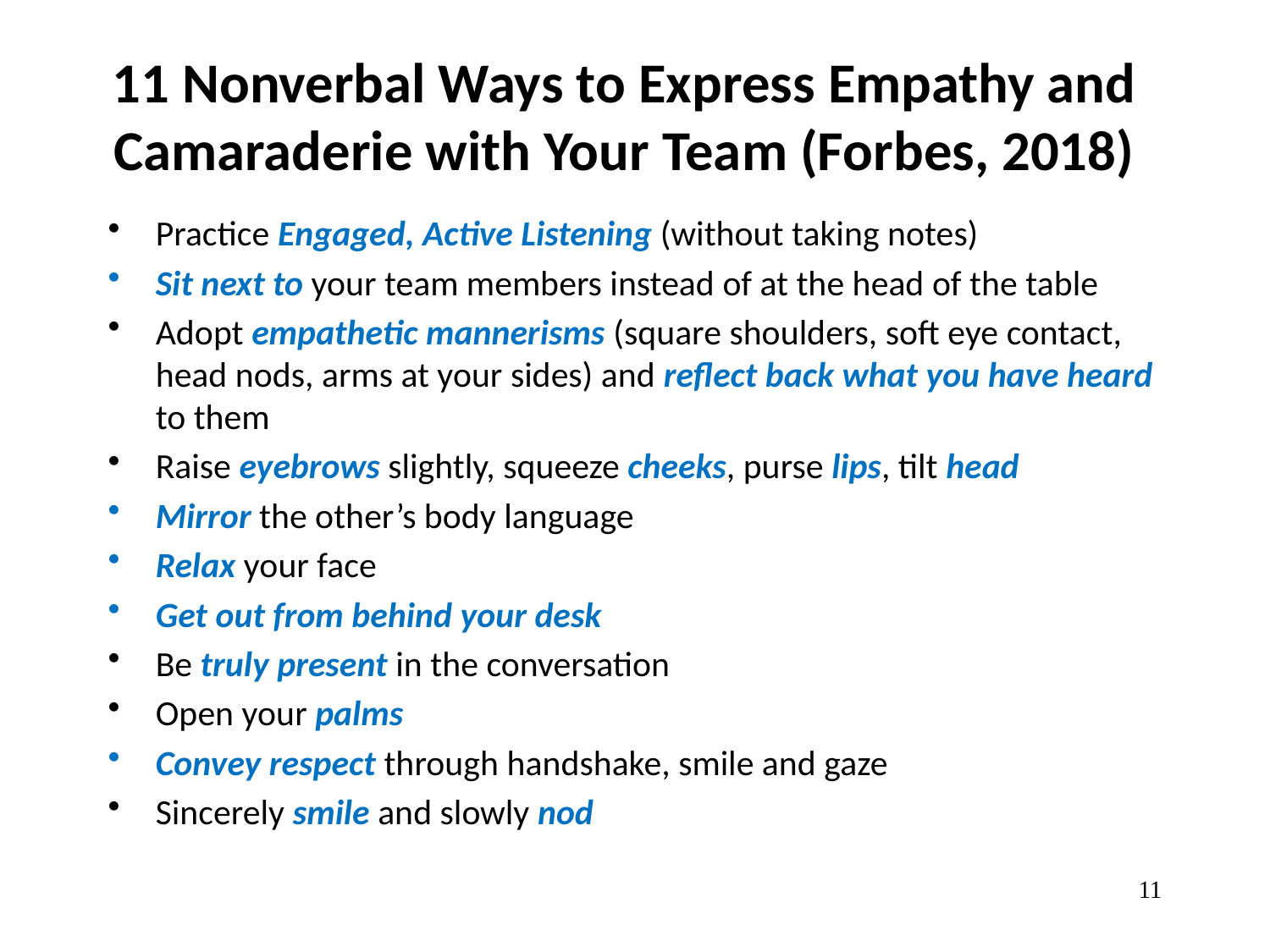

# 11 Nonverbal Ways to Express Empathy and Camaraderie with Your Team (Forbes, 2018)
Practice Engaged, Active Listening (without taking notes)
Sit next to your team members instead of at the head of the table
Adopt empathetic mannerisms (square shoulders, soft eye contact, head nods, arms at your sides) and reflect back what you have heard to them
Raise eyebrows slightly, squeeze cheeks, purse lips, tilt head
Mirror the other’s body language
Relax your face
Get out from behind your desk
Be truly present in the conversation
Open your palms
Convey respect through handshake, smile and gaze
Sincerely smile and slowly nod
11